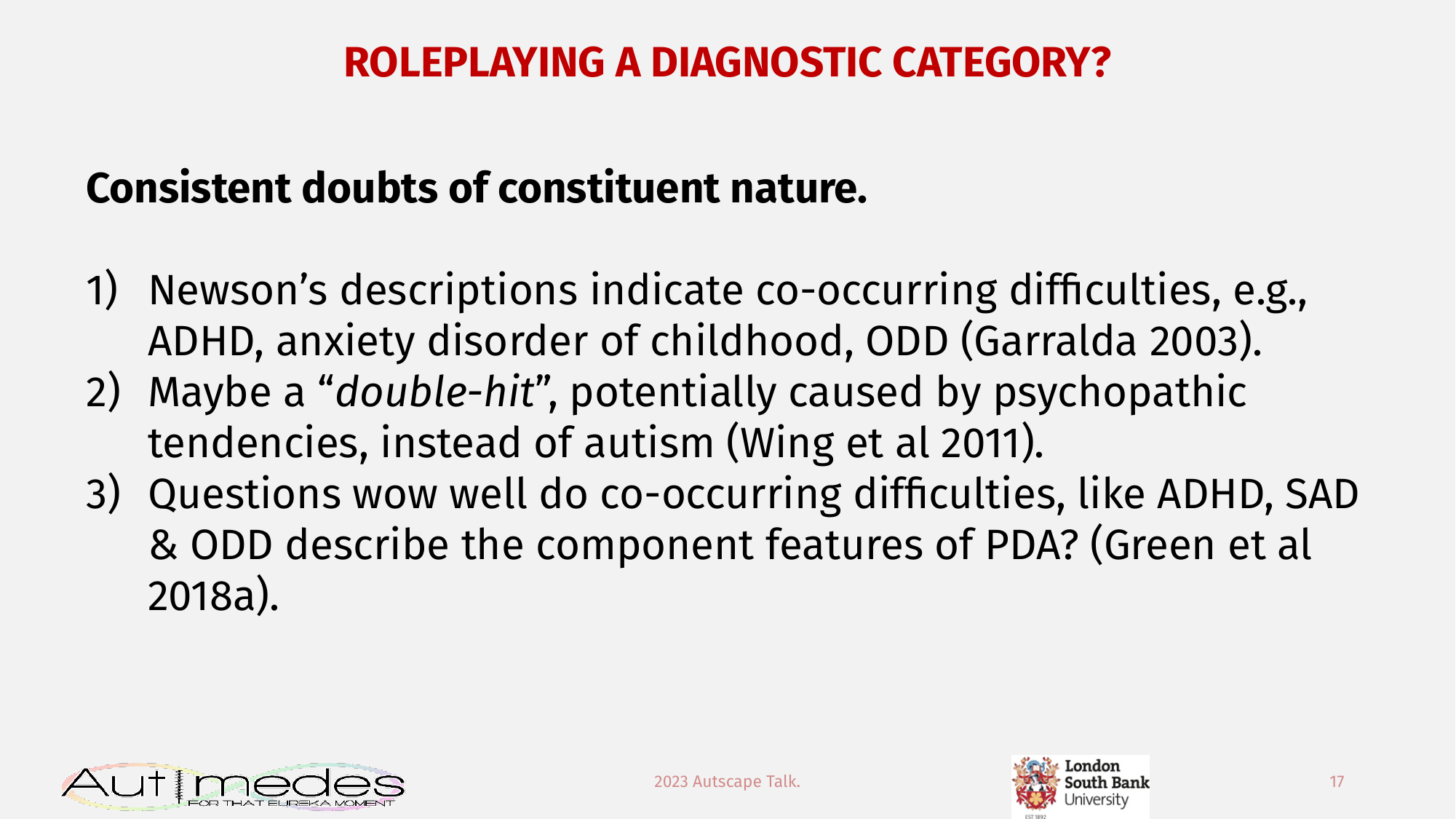

ROLEPLAYING A DIAGNOSTIC CATEGORY?
Consistent doubts of constituent nature.

Newson’s descriptions indicate co-occurring difficulties, e.g., ADHD, anxiety disorder of childhood, ODD (Garralda 2003).
Maybe a “double-hit”, potentially caused by psychopathic tendencies, instead of autism (Wing et al 2011).
Questions wow well do co-occurring difficulties, like ADHD, SAD & ODD describe the component features of PDA? (Green et al 2018a).
2023 Autscape Talk.
17